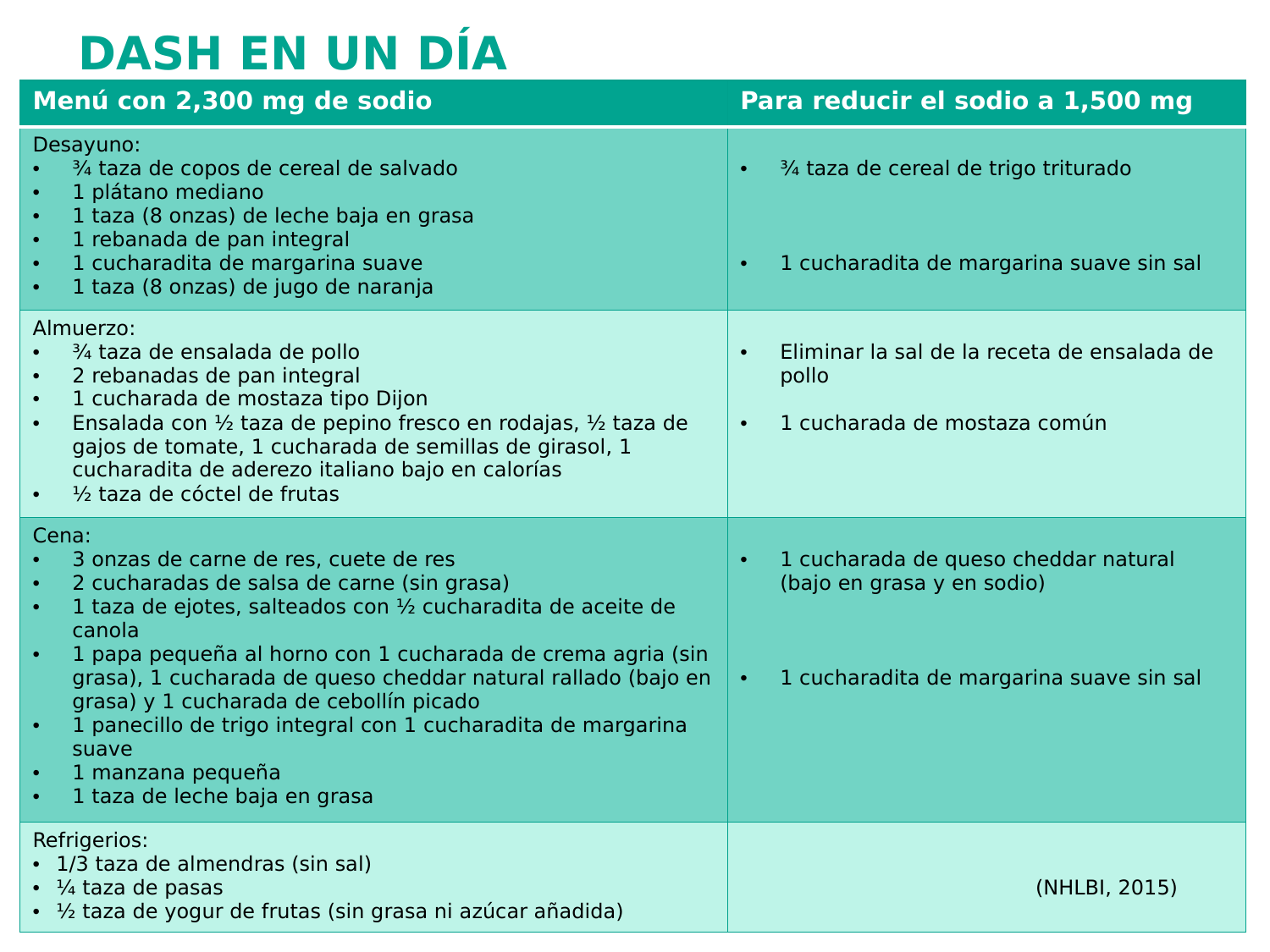

DASH en un día
| Menú con 2,300 mg de sodio | Para reducir el sodio a 1,500 mg |
| --- | --- |
| Desayuno: ¾ taza de copos de cereal de salvado 1 plátano mediano 1 taza (8 onzas) de leche baja en grasa 1 rebanada de pan integral 1 cucharadita de margarina suave 1 taza (8 onzas) de jugo de naranja | ¾ taza de cereal de trigo triturado 1 cucharadita de margarina suave sin sal |
| Almuerzo: ¾ taza de ensalada de pollo 2 rebanadas de pan integral 1 cucharada de mostaza tipo Dijon Ensalada con ½ taza de pepino fresco en rodajas, ½ taza de gajos de tomate, 1 cucharada de semillas de girasol, 1 cucharadita de aderezo italiano bajo en calorías ½ taza de cóctel de frutas | Eliminar la sal de la receta de ensalada de pollo 1 cucharada de mostaza común |
| Cena: 3 onzas de carne de res, cuete de res 2 cucharadas de salsa de carne (sin grasa) 1 taza de ejotes, salteados con ½ cucharadita de aceite de canola 1 papa pequeña al horno con 1 cucharada de crema agria (sin grasa), 1 cucharada de queso cheddar natural rallado (bajo en grasa) y 1 cucharada de cebollín picado 1 panecillo de trigo integral con 1 cucharadita de margarina suave 1 manzana pequeña 1 taza de leche baja en grasa | 1 cucharada de queso cheddar natural (bajo en grasa y en sodio) 1 cucharadita de margarina suave sin sal |
| Refrigerios: 1/3 taza de almendras (sin sal) ¼ taza de pasas ½ taza de yogur de frutas (sin grasa ni azúcar añadida) | (NHLBI, 2015) |
11
(NHLBI, 2003)